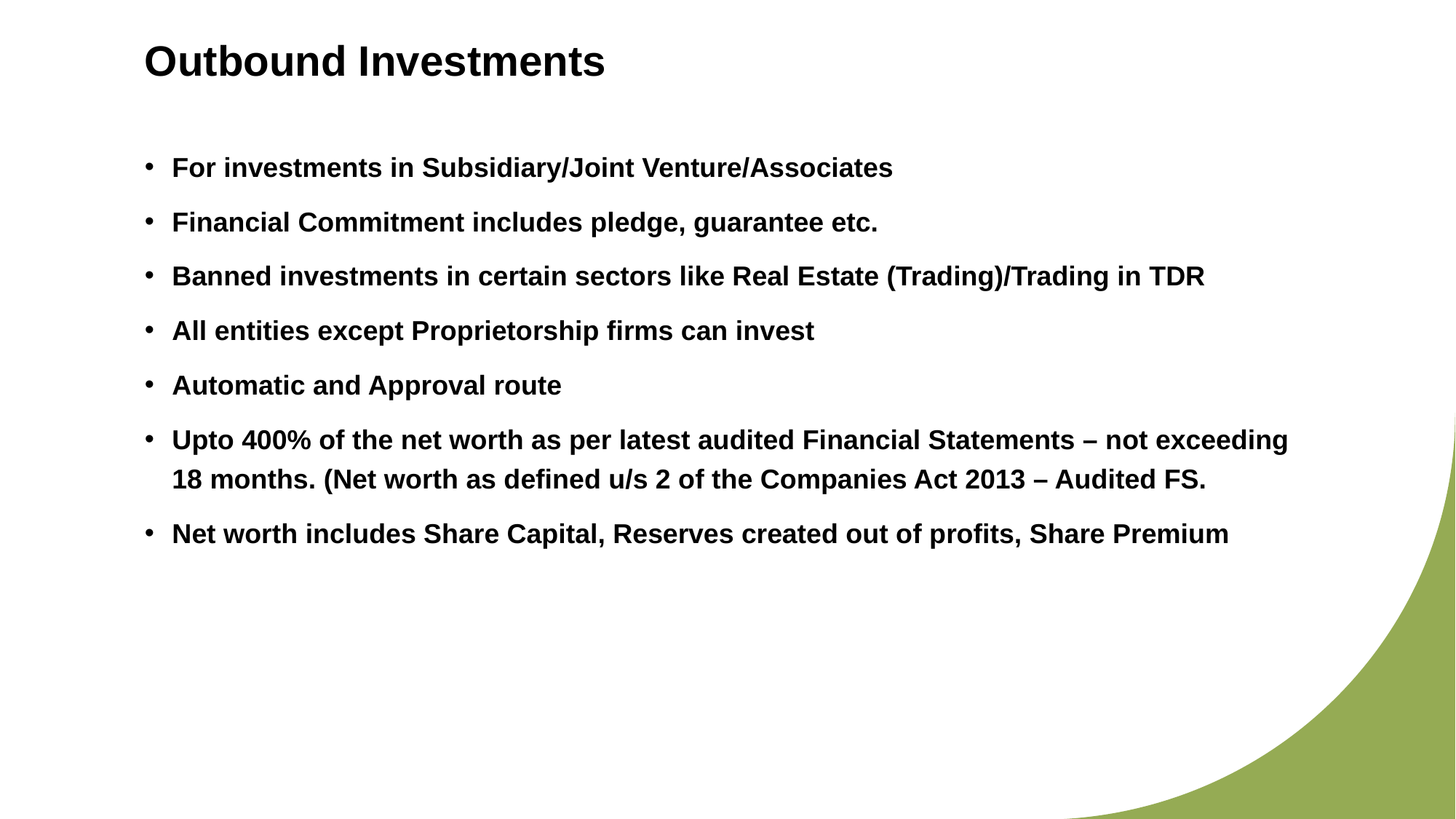

# Outbound Investments
For investments in Subsidiary/Joint Venture/Associates
Financial Commitment includes pledge, guarantee etc.
Banned investments in certain sectors like Real Estate (Trading)/Trading in TDR
All entities except Proprietorship firms can invest
Automatic and Approval route
Upto 400% of the net worth as per latest audited Financial Statements – not exceeding 18 months. (Net worth as defined u/s 2 of the Companies Act 2013 – Audited FS.
Net worth includes Share Capital, Reserves created out of profits, Share Premium